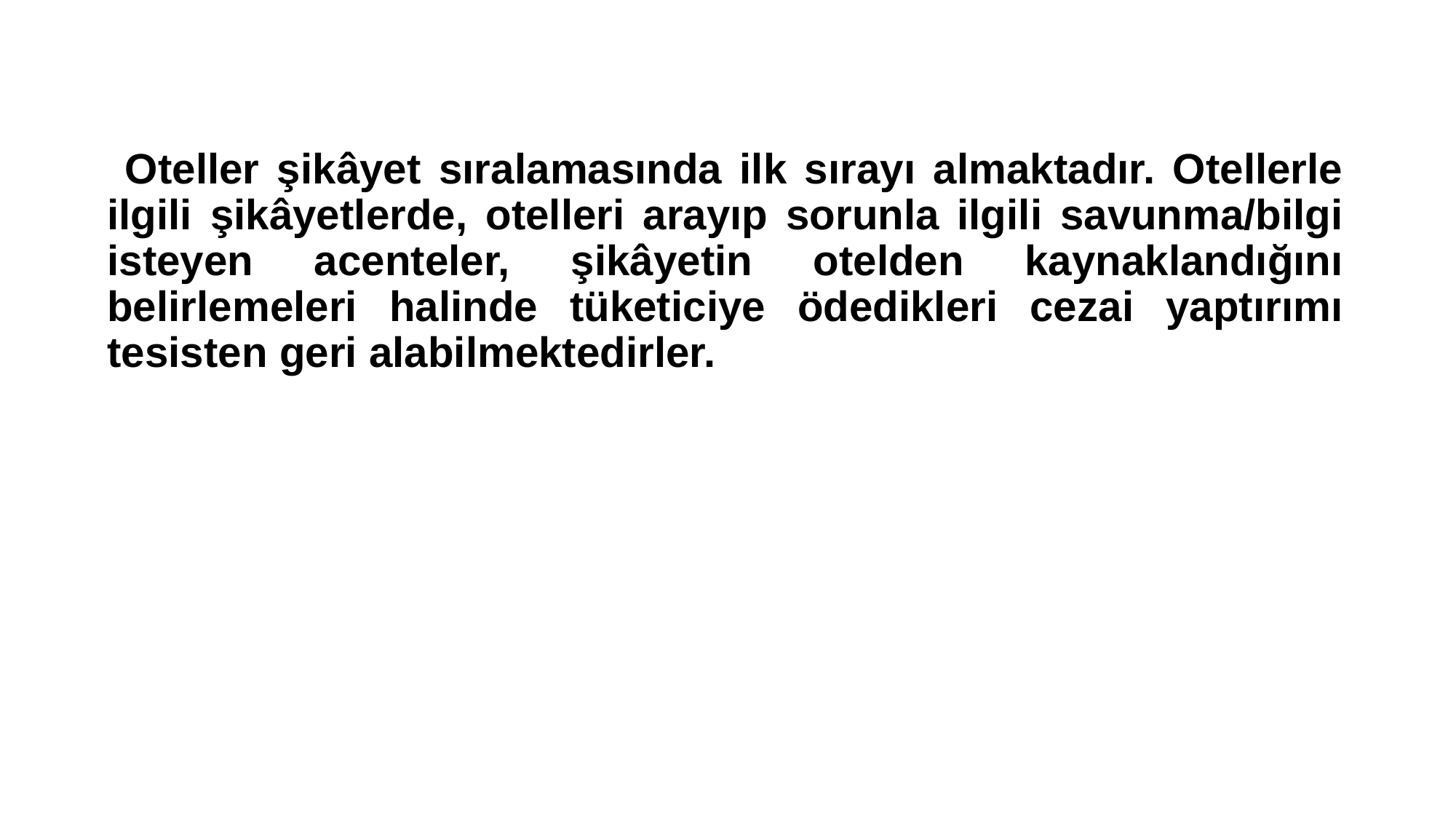

Oteller şikâyet sıralamasında ilk sırayı almaktadır. Otellerle ilgili şikâyetlerde, otelleri arayıp sorunla ilgili savunma/bilgi isteyen acenteler, şikâyetin otelden kaynaklandığını belirlemeleri halinde tüketiciye ödedikleri cezai yaptırımı tesisten geri alabilmektedirler.